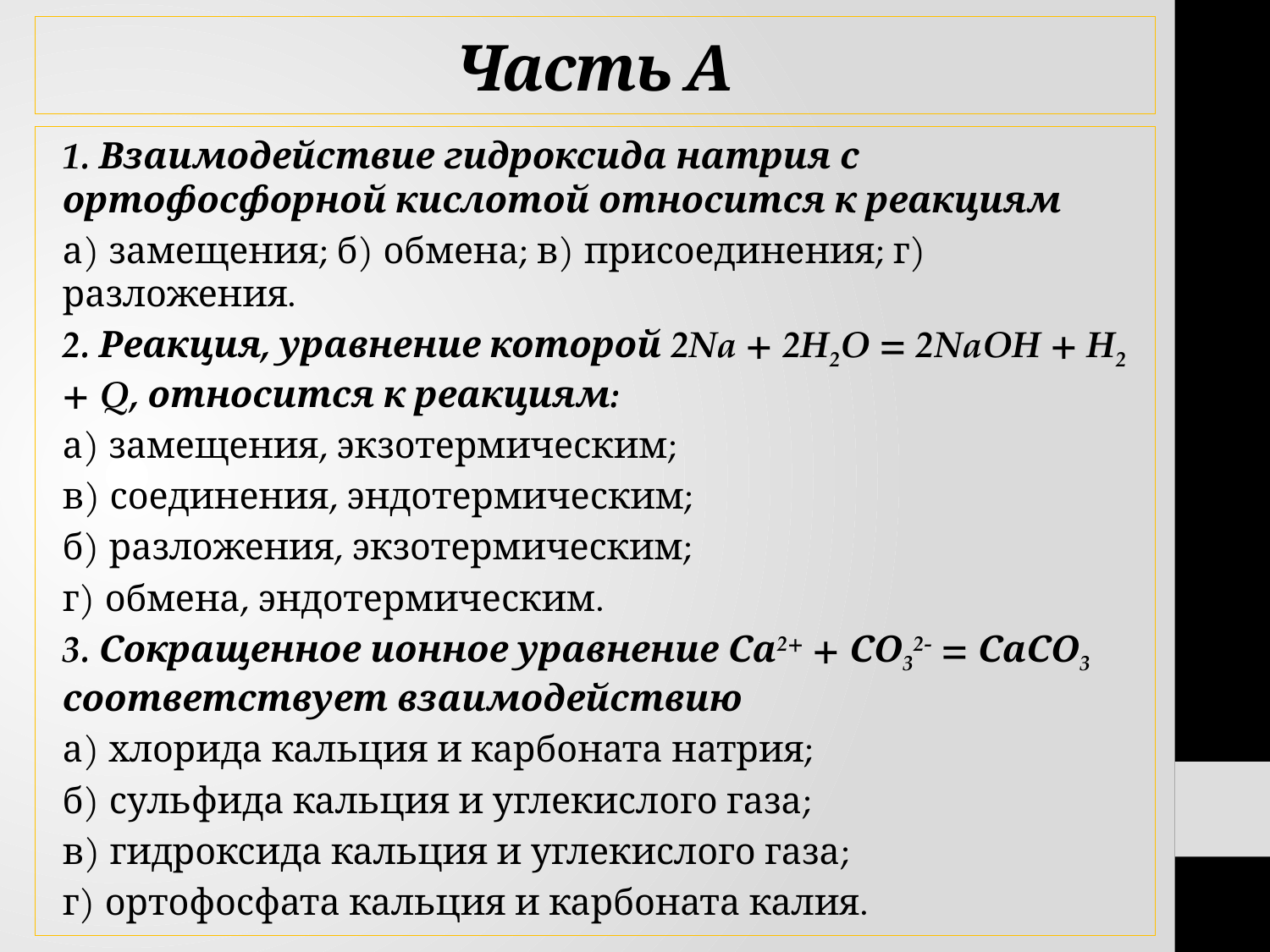

# Часть А
1. Взаимодействие гидроксида натрия с ортофосфорной кислотой относится к реакциям
а) замещения; б) обмена; в) присоединения; г) разложения.
2. Реакция, уравнение которой 2Na + 2H2O = 2NaOH + H2 + Q, относится к реакциям:
а) замещения, экзотермическим;
в) соединения, эндотермическим;
б) разложения, экзотермическим;
г) обмена, эндотермическим.
3. Сокращенное ионное уравнение Са2+ + СО32- = СаСО3 соответствует взаимодействию
а) хлорида кальция и карбоната натрия;
б) сульфида кальция и углекислого газа;
в) гидроксида кальция и углекислого газа;
г) ортофосфата кальция и карбоната калия.